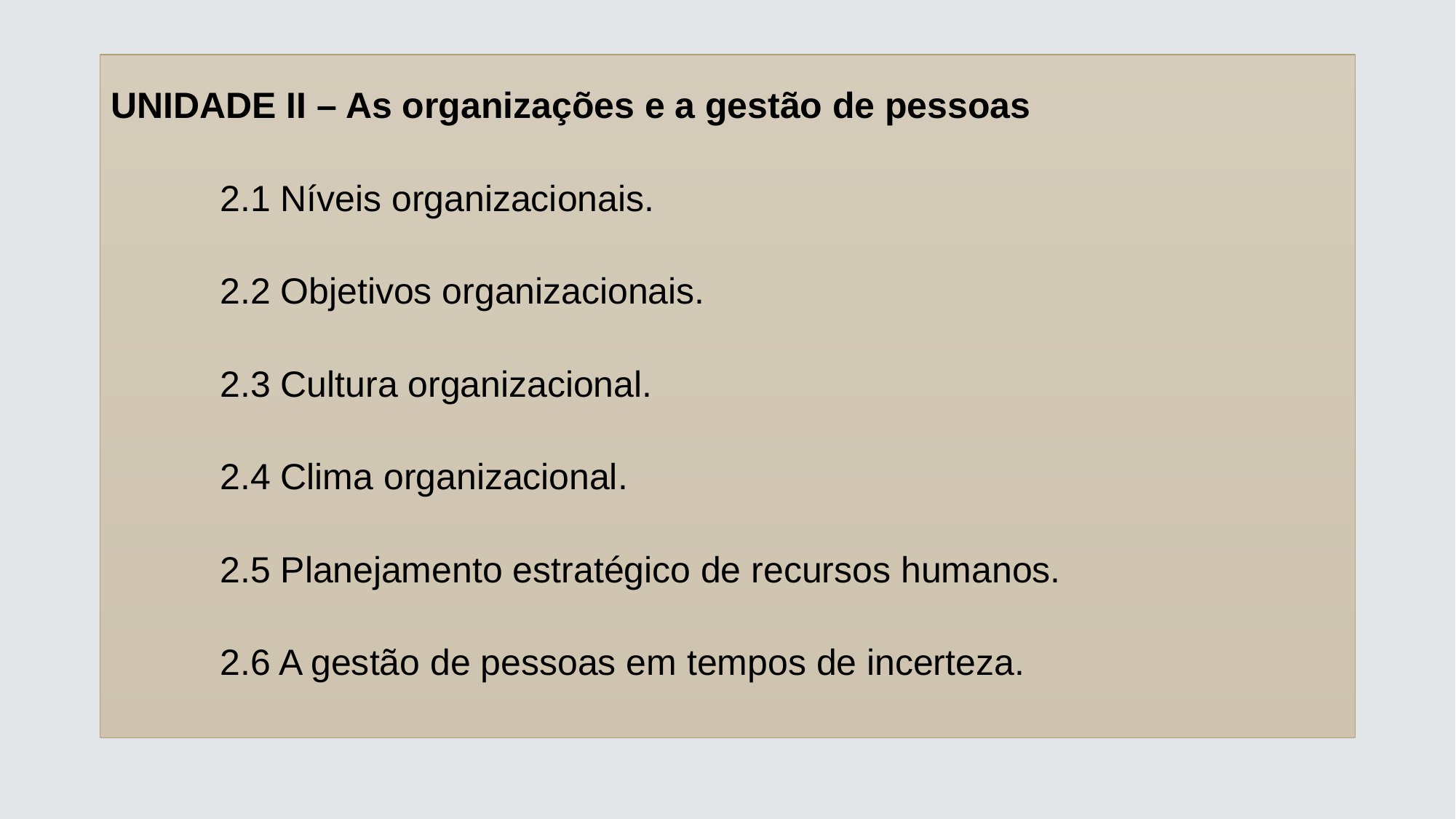

UNIDADE II – As organizações e a gestão de pessoas
	2.1 Níveis organizacionais.
	2.2 Objetivos organizacionais.
	2.3 Cultura organizacional.
	2.4 Clima organizacional.
	2.5 Planejamento estratégico de recursos humanos.
	2.6 A gestão de pessoas em tempos de incerteza.